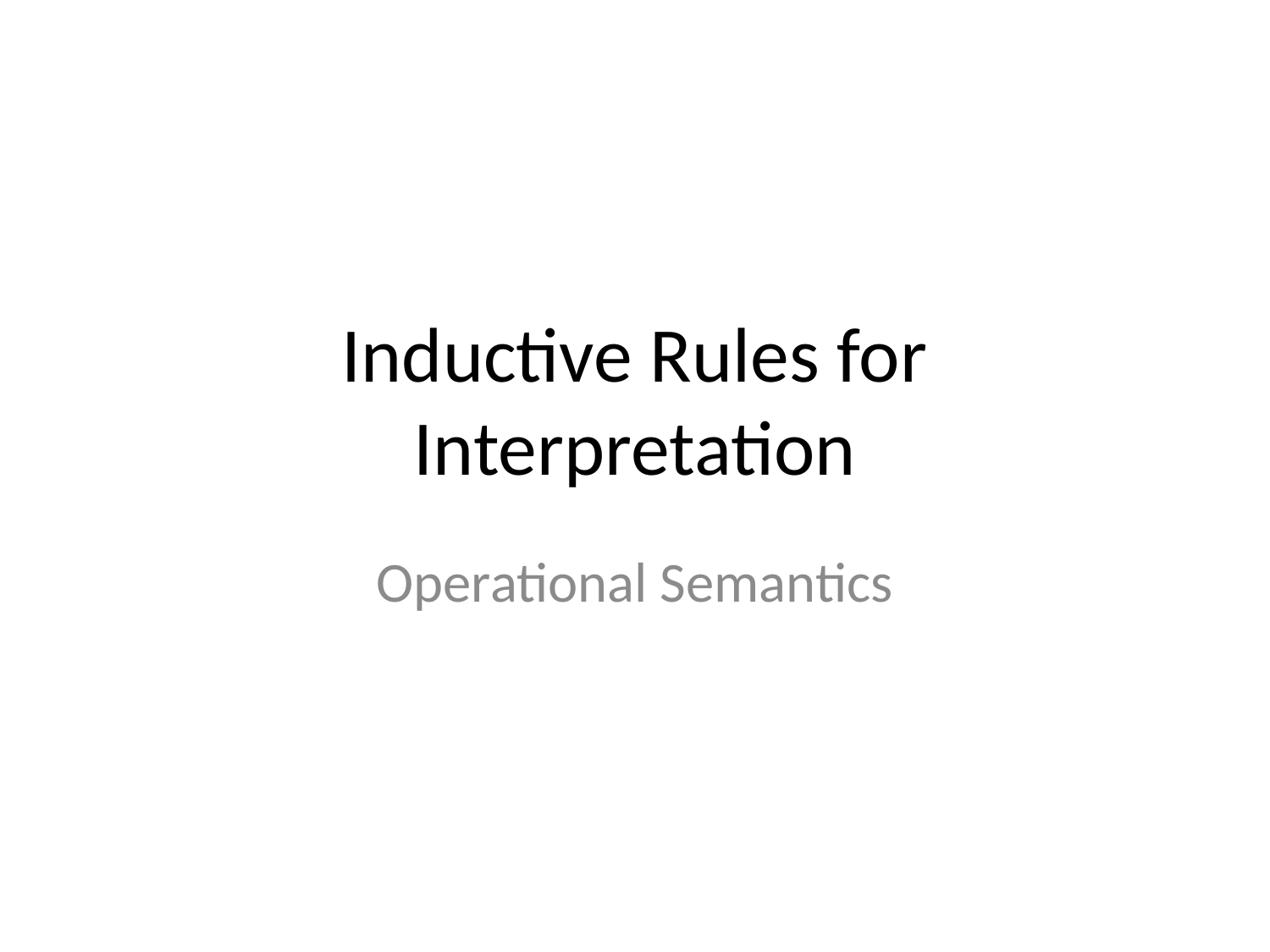

# Inductive Rules for Interpretation
Operational Semantics